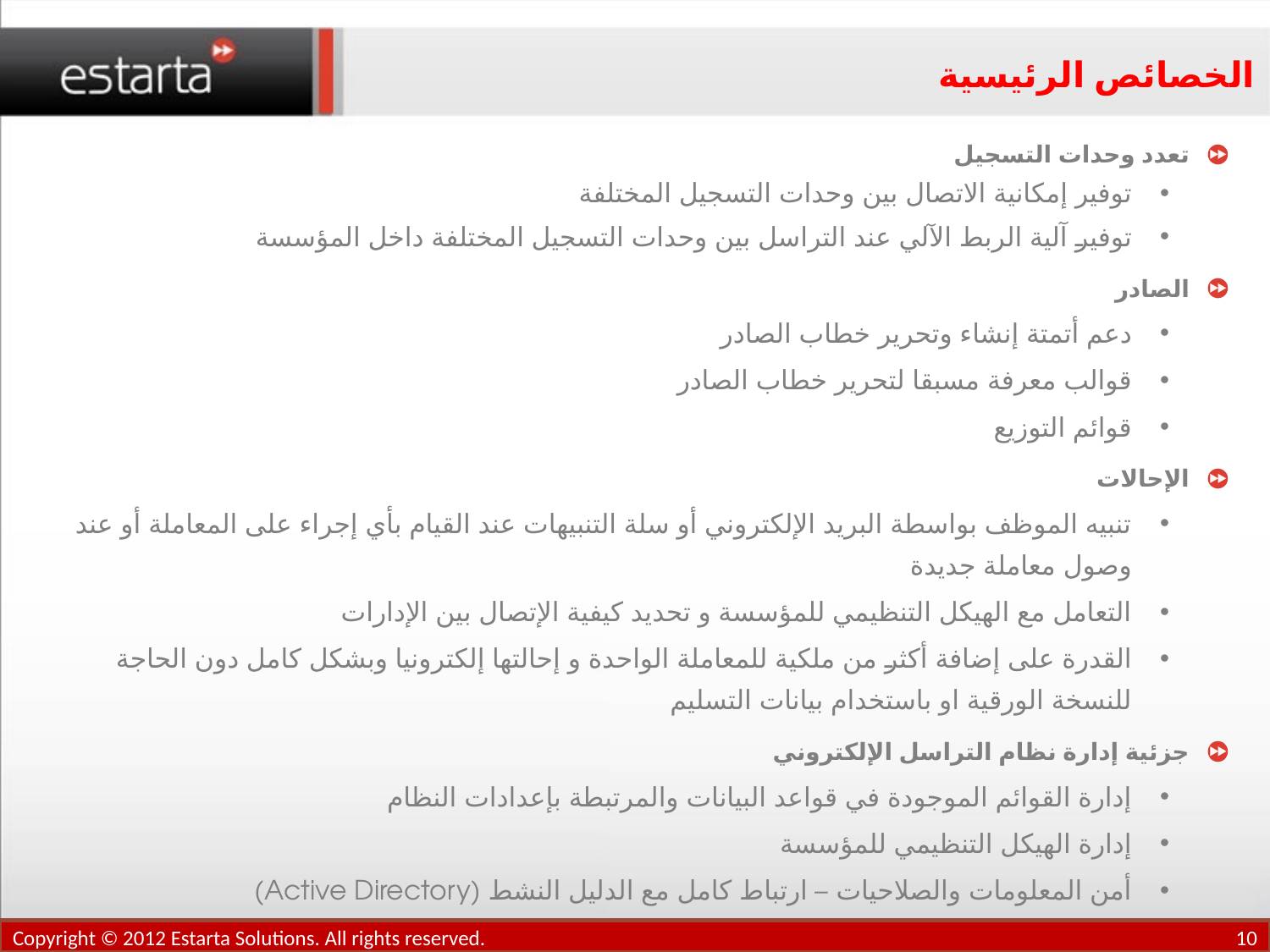

# الخصائص الرئيسية
تعدد وحدات التسجيل
توفير إمكانية الاتصال بين وحدات التسجيل المختلفة
توفير آلية الربط الآلي عند التراسل بين وحدات التسجيل المختلفة داخل المؤسسة
الصادر
دعم أتمتة إنشاء وتحرير خطاب الصادر
قوالب معرفة مسبقا لتحرير خطاب الصادر
قوائم التوزيع
الإحالات
تنبيه الموظف بواسطة البريد الإلكتروني أو سلة التنبيهات عند القيام بأي إجراء على المعاملة أو عند وصول معاملة جديدة
التعامل مع الهيكل التنظيمي للمؤسسة و تحديد كيفية الإتصال بين الإدارات
القدرة على إضافة أكثر من ملكية للمعاملة الواحدة و إحالتها إلكترونيا وبشكل كامل دون الحاجة للنسخة الورقية او باستخدام بيانات التسليم
جزئية إدارة نظام التراسل الإلكتروني
إدارة القوائم الموجودة في قواعد البيانات والمرتبطة بإعدادات النظام
إدارة الهيكل التنظيمي للمؤسسة
أمن المعلومات والصلاحيات – ارتباط كامل مع الدليل النشط (Active Directory)

Copyright © 2012 Estarta Solutions. All rights reserved.
10